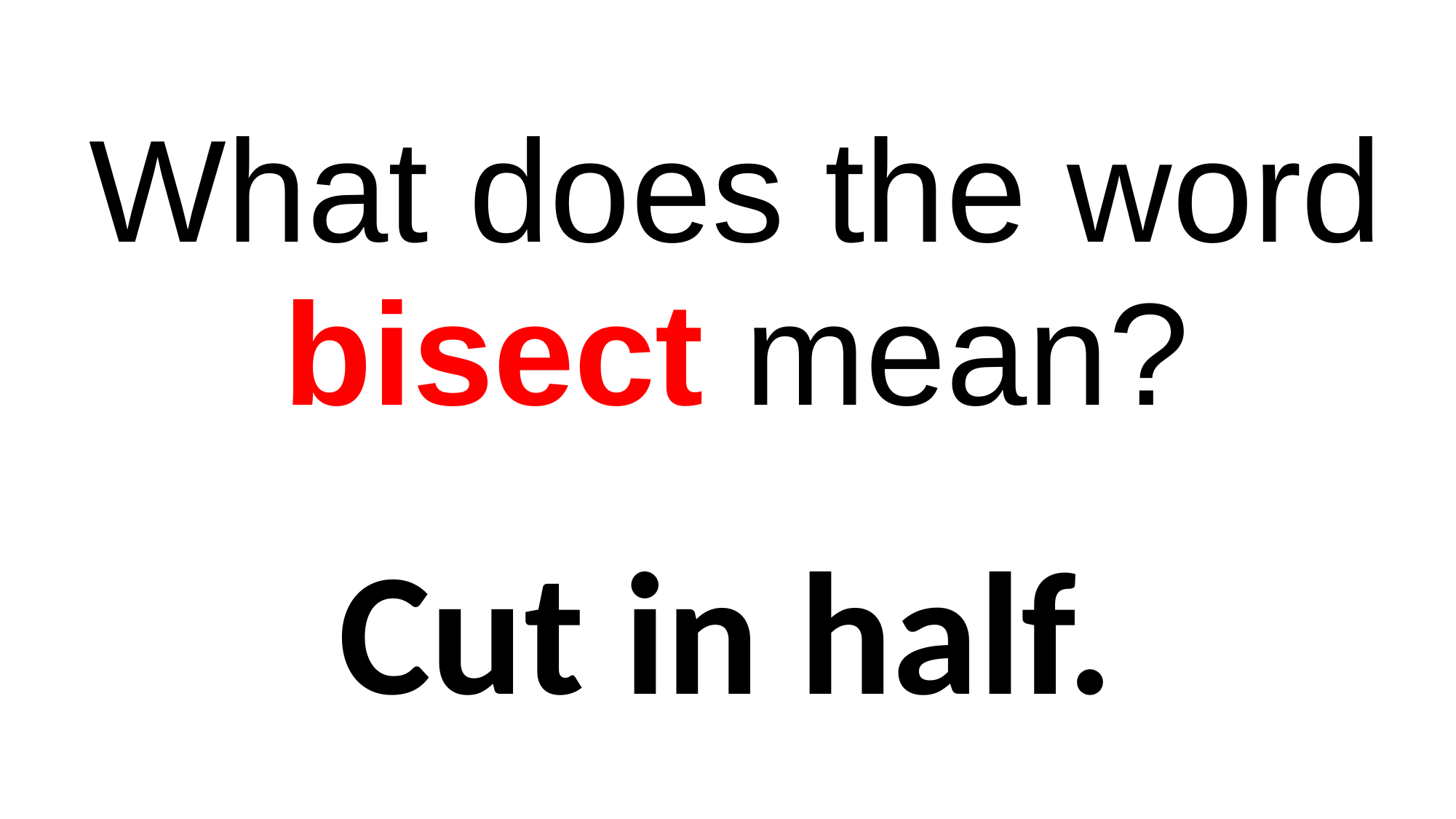

| What does the word bisect mean? |
| --- |
Cut in half.